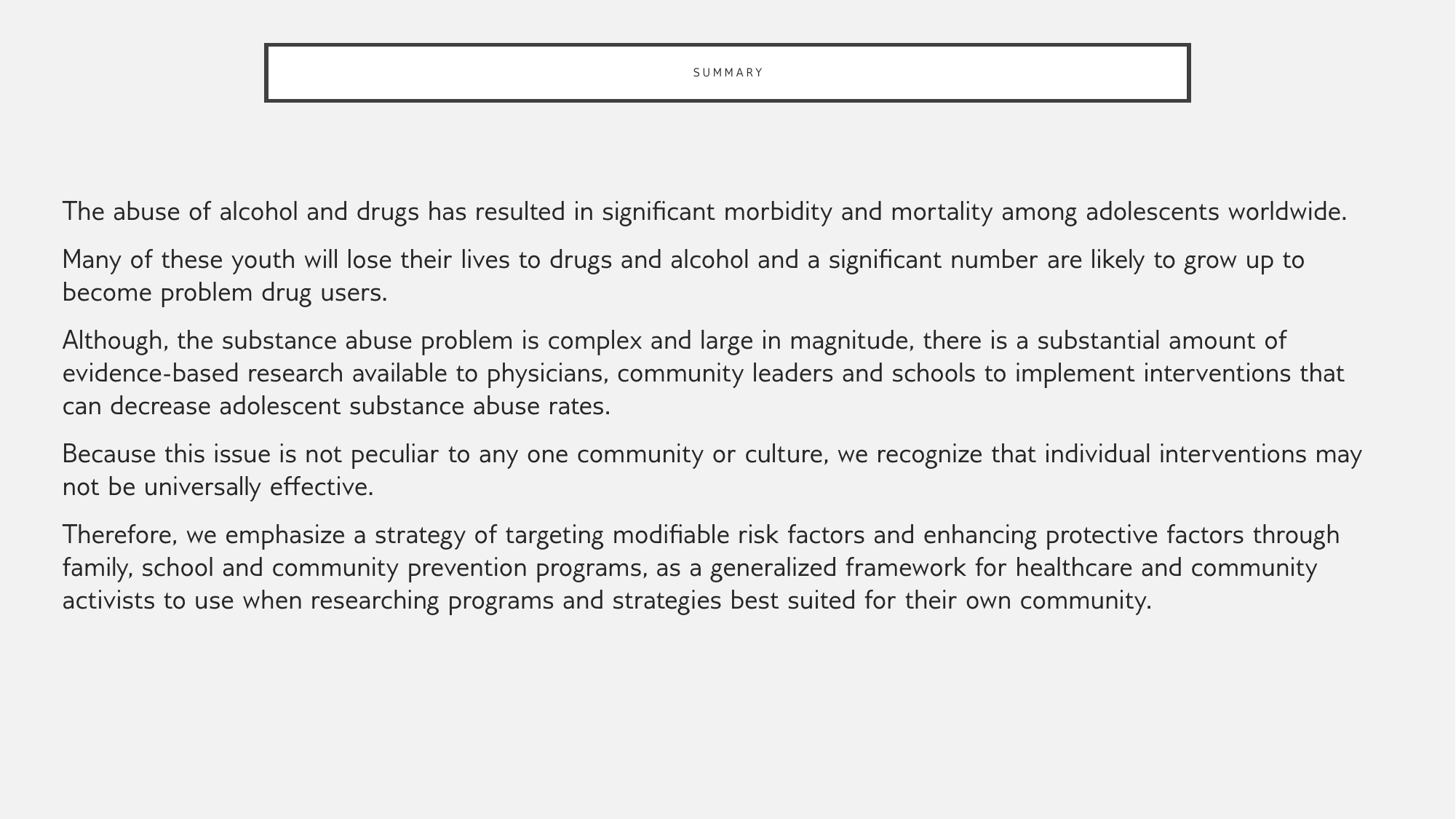

# summary

The abuse of alcohol and drugs has resulted in significant morbidity and mortality among adolescents worldwide.
Many of these youth will lose their lives to drugs and alcohol and a significant number are likely to grow up to become problem drug users.
Although, the substance abuse problem is complex and large in magnitude, there is a substantial amount of evidence-based research available to physicians, community leaders and schools to implement interventions that can decrease adolescent substance abuse rates.
Because this issue is not peculiar to any one community or culture, we recognize that individual interventions may not be universally effective.
Therefore, we emphasize a strategy of targeting modifiable risk factors and enhancing protective factors through family, school and community prevention programs, as a generalized framework for healthcare and community activists to use when researching programs and strategies best suited for their own community.